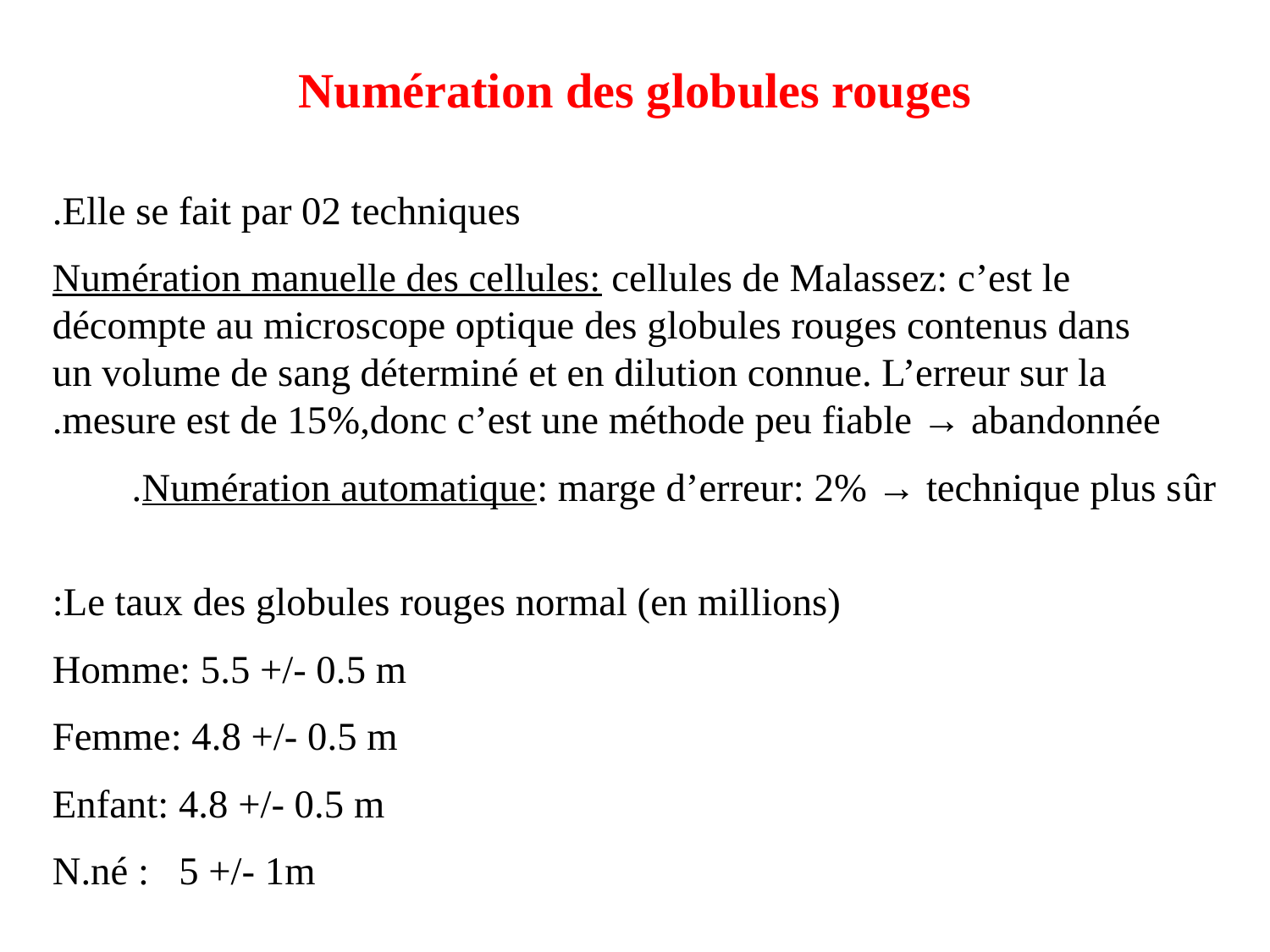

# Numération des globules rouges
Elle se fait par 02 techniques.
Numération manuelle des cellules: cellules de Malassez: c’est le décompte au microscope optique des globules rouges contenus dans un volume de sang déterminé et en dilution connue. L’erreur sur la mesure est de 15%,donc c’est une méthode peu fiable → abandonnée.
Numération automatique: marge d’erreur: 2% → technique plus sûr.
Le taux des globules rouges normal (en millions):
                              Homme: 5.5 +/- 0.5 m
                              Femme: 4.8 +/- 0.5 m
                              Enfant: 4.8 +/- 0.5 m
                              N.né :   5 +/- 1m